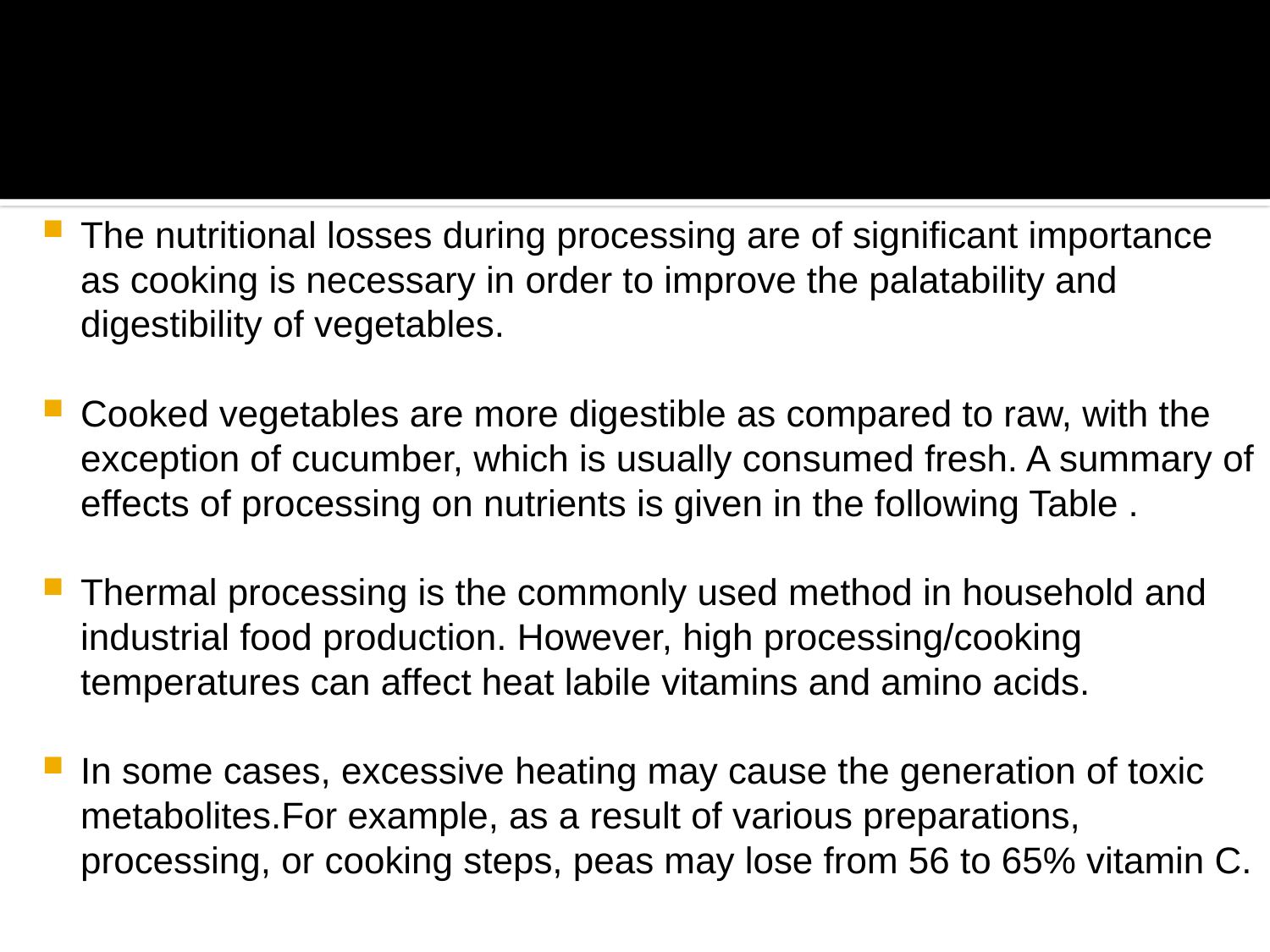

The nutritional losses during processing are of significant importance as cooking is necessary in order to improve the palatability and digestibility of vegetables.

Cooked vegetables are more digestible as compared to raw, with the exception of cucumber, which is usually consumed fresh. A summary of effects of processing on nutrients is given in the following Table .

Thermal processing is the commonly used method in household and industrial food production. However, high processing/cooking temperatures can affect heat labile vitamins and amino acids.

In some cases, excessive heating may cause the generation of toxic metabolites.For example, as a result of various preparations, processing, or cooking steps, peas may lose from 56 to 65% vitamin C.